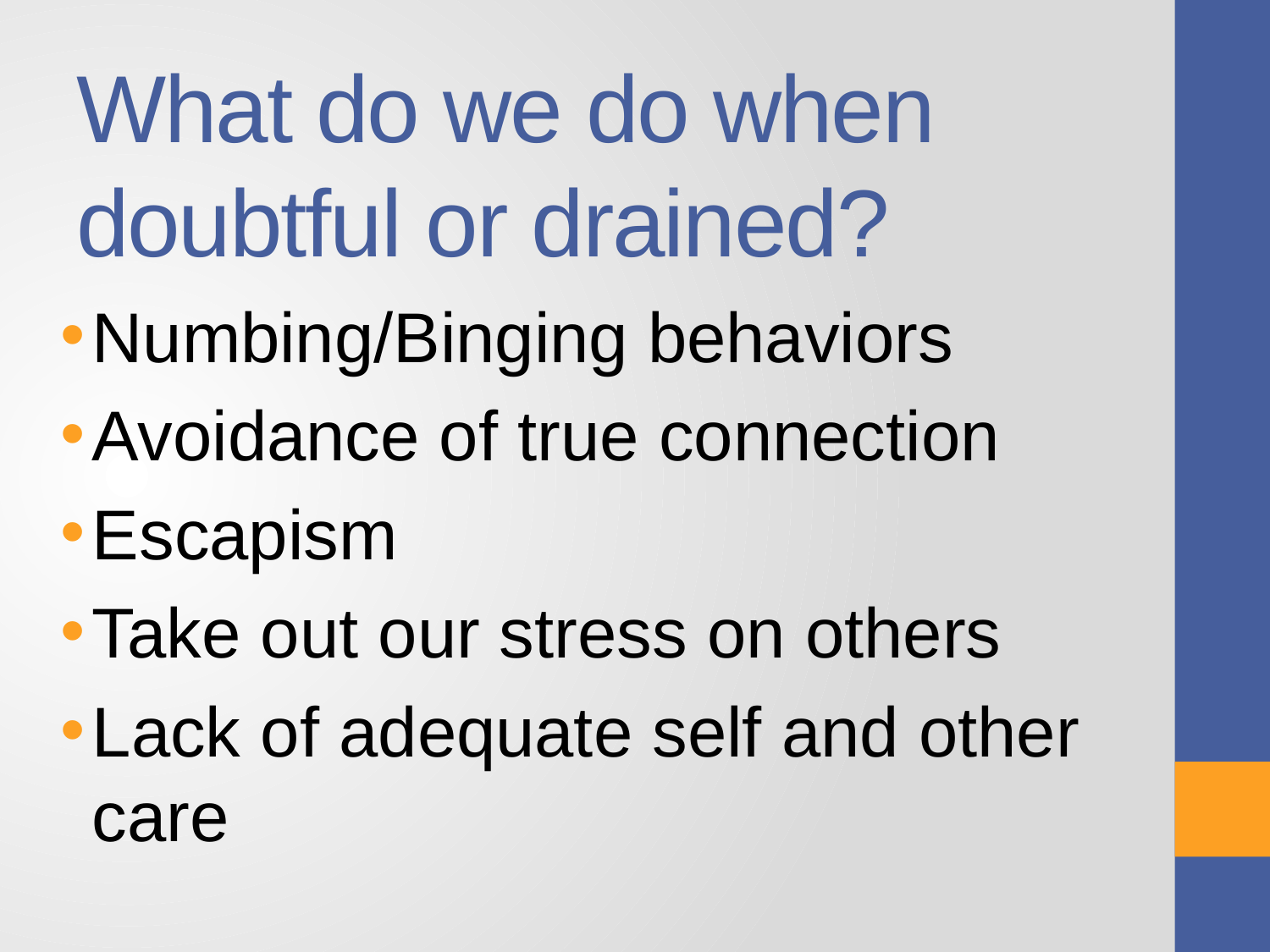

# What do we do when doubtful or drained?
Numbing/Binging behaviors
Avoidance of true connection
Escapism
Take out our stress on others
Lack of adequate self and other care